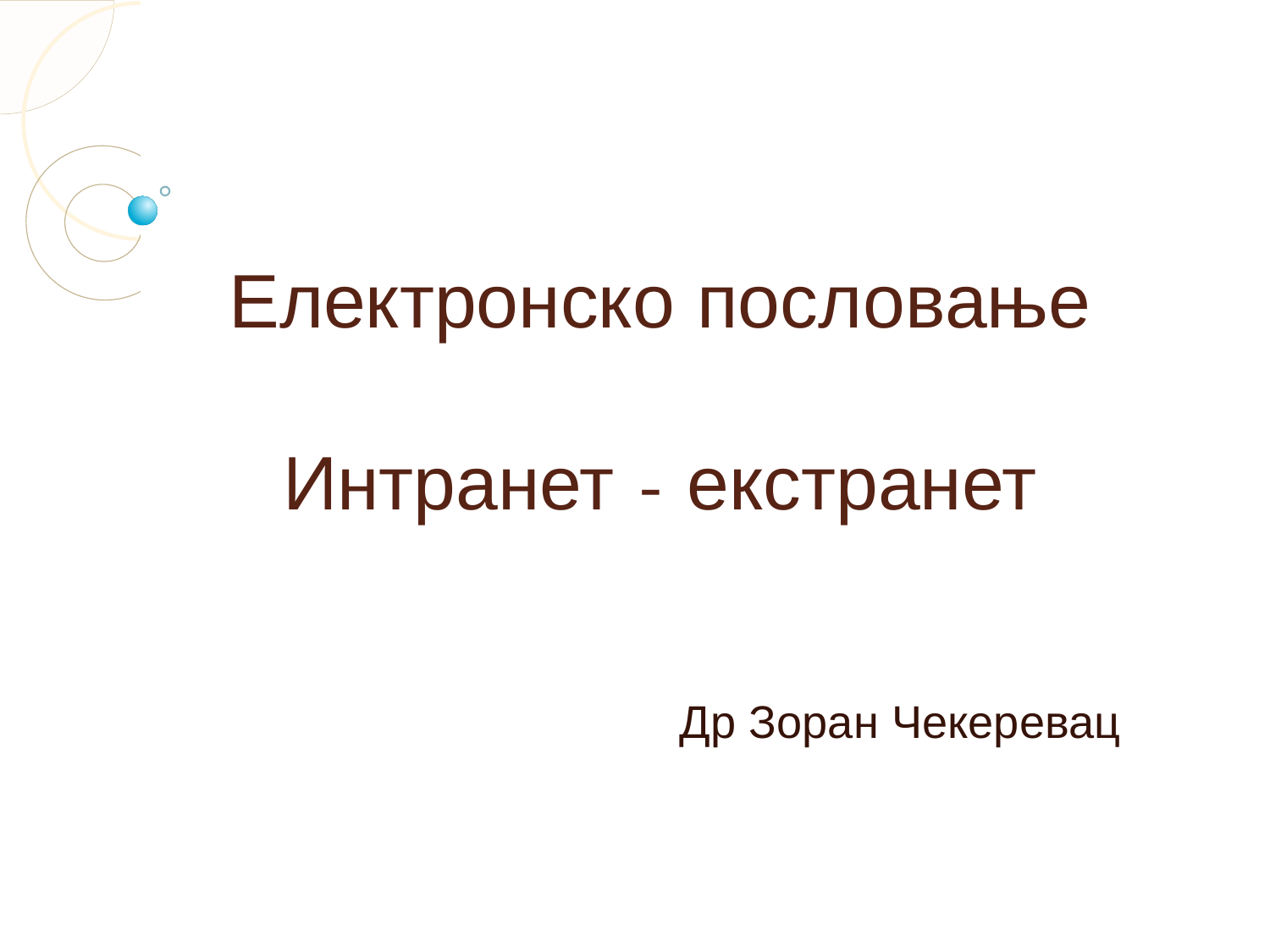

Електронско пословање
Интранет - екстранет
Др Зоран Чекеревац